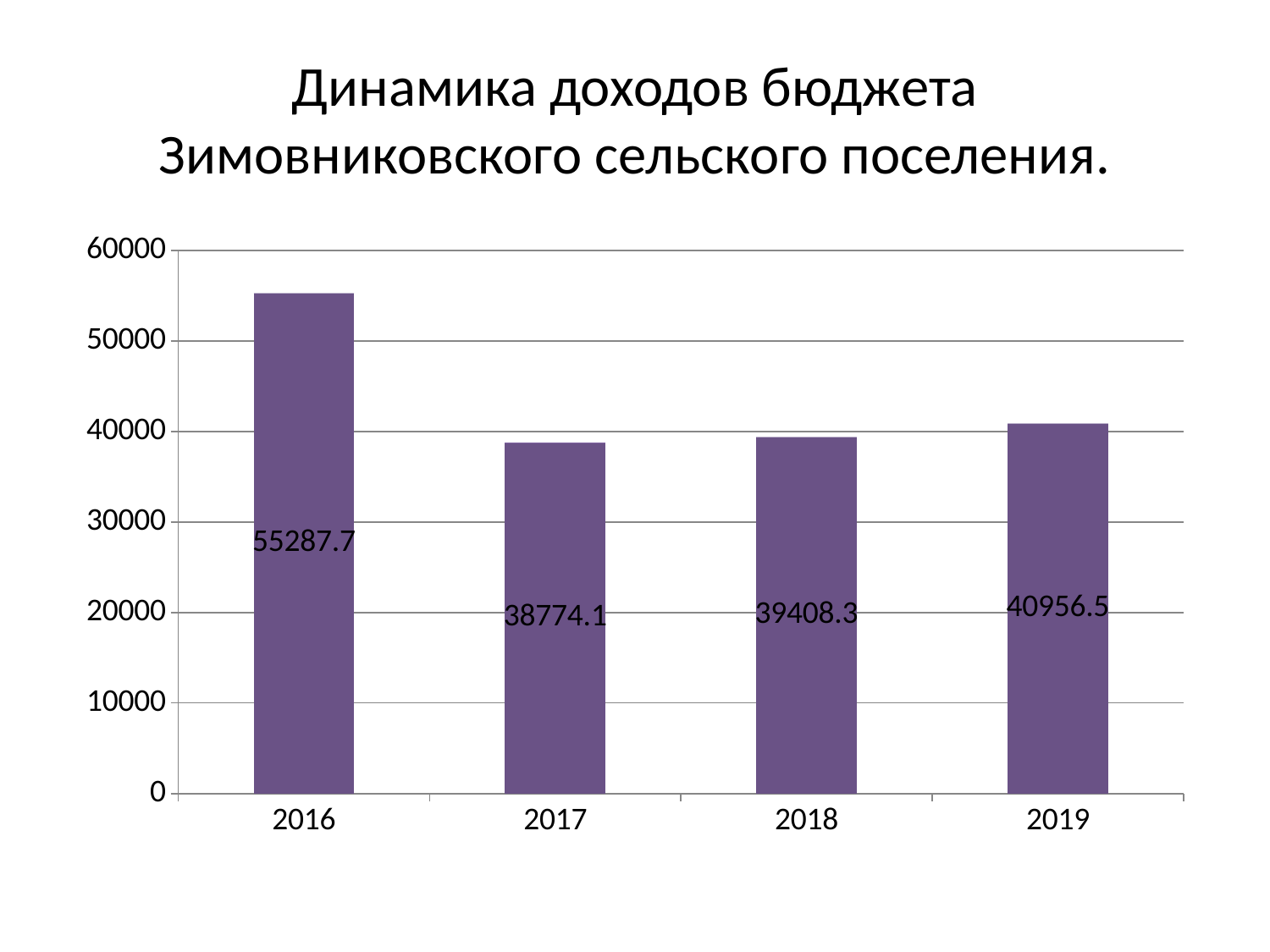

# Динамика доходов бюджета Зимовниковского сельского поселения.

### Chart

| Category | Ряд 1 | Ряд 2 | Ряд 3 |
|---|---|---|---|
| 2016 | 55287.7 | 2.4 | 2.0 |
| 2017 | 38774.1 | 4.4 | 2.0 |
| 2018 | 39408.3 | 1.8 | 3.0 |
| 2019 | 40956.5 | 2.8 | 5.0 |